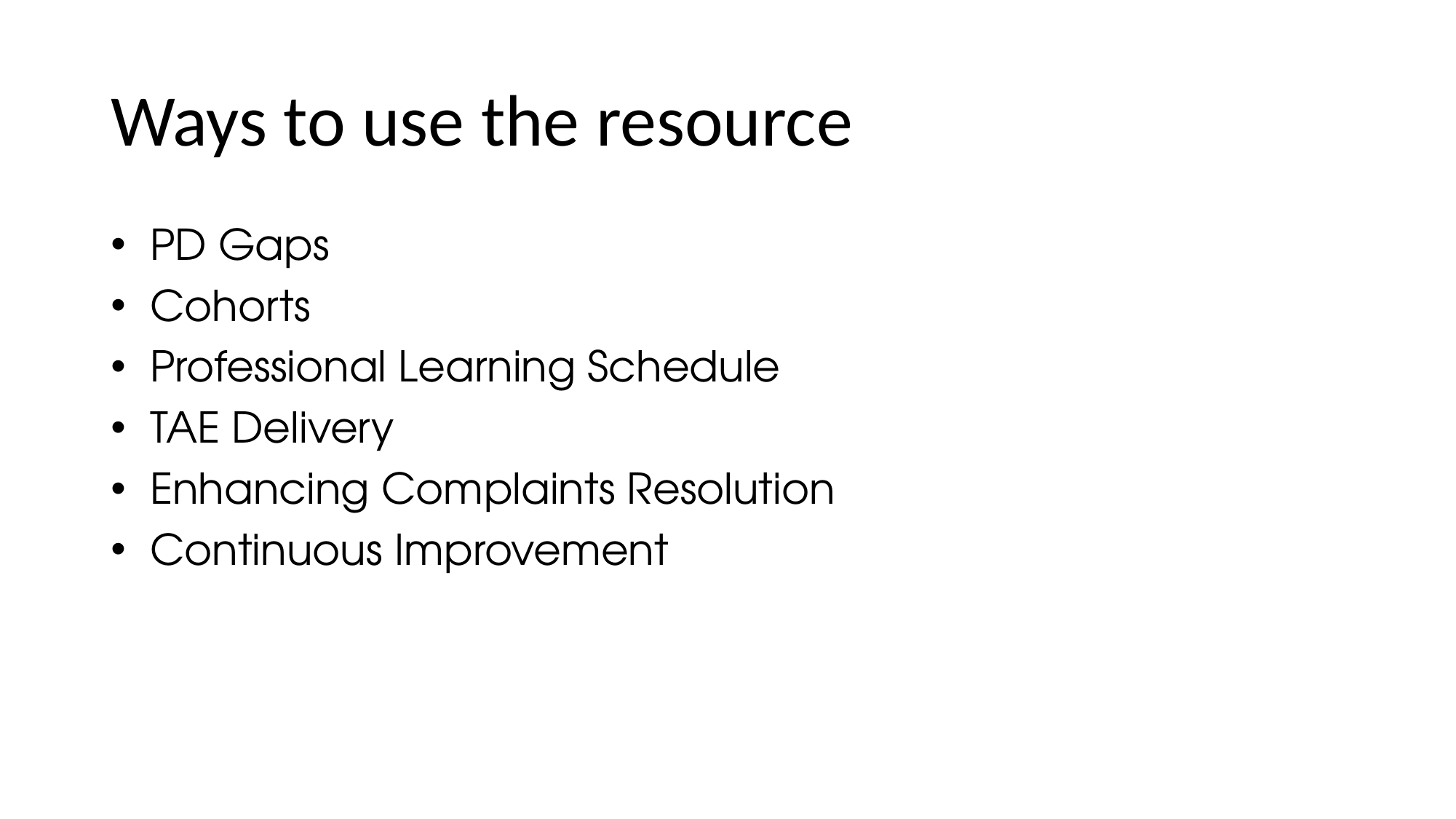

# Ways to use the resource
 PD Gaps
 Cohorts
 Professional Learning Schedule
 TAE Delivery
 Enhancing Complaints Resolution
 Continuous Improvement